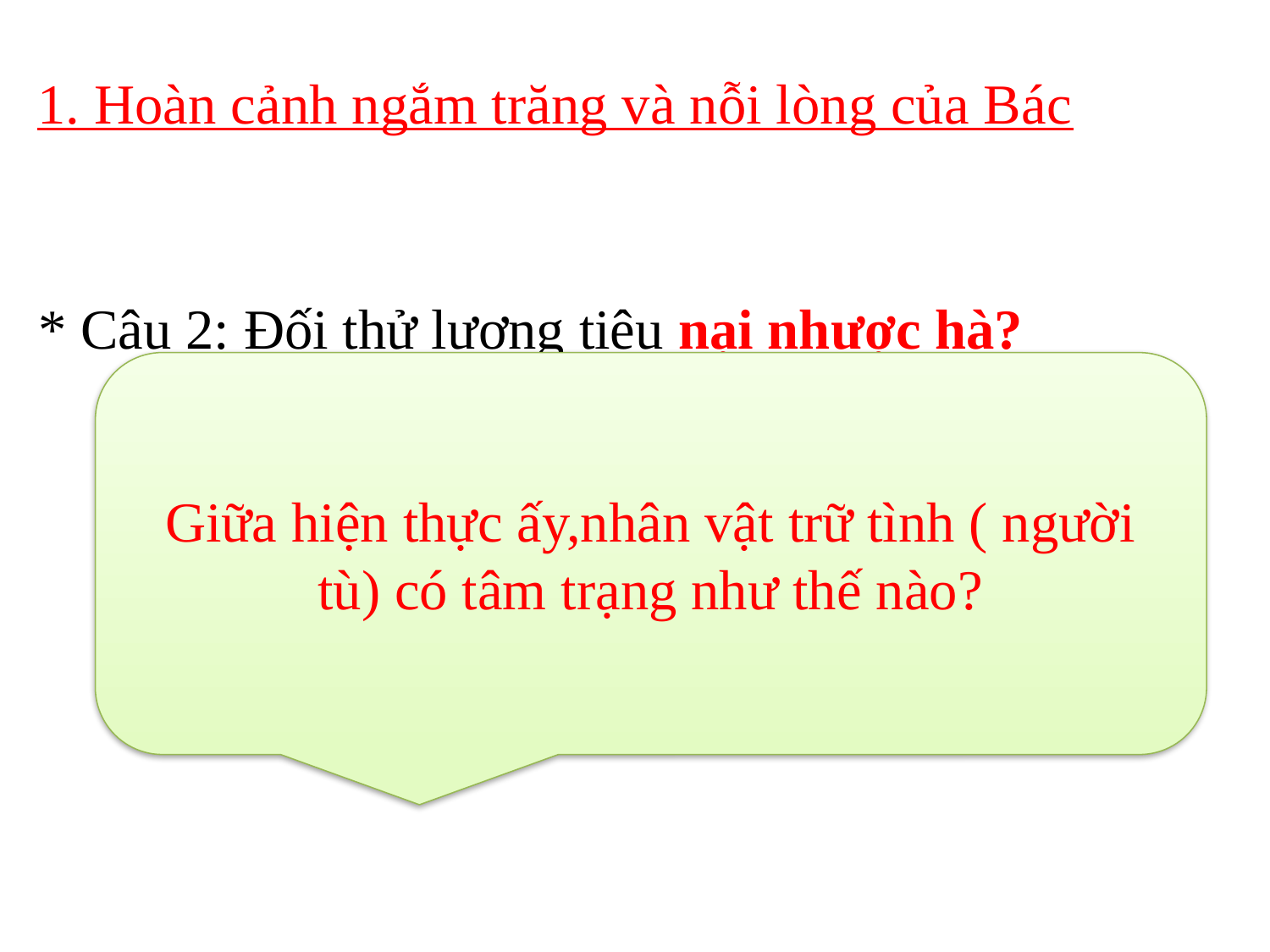

1. Hoàn cảnh ngắm trăng và nỗi lòng của Bác

* Câu 2: Đối thử lương tiêu nại nhược hà?

           -Cảnh đẹp đêm nay khó hững hờ ?
Giữa hiện thực ấy,nhân vật trữ tình ( người tù) có tâm trạng như thế nào?